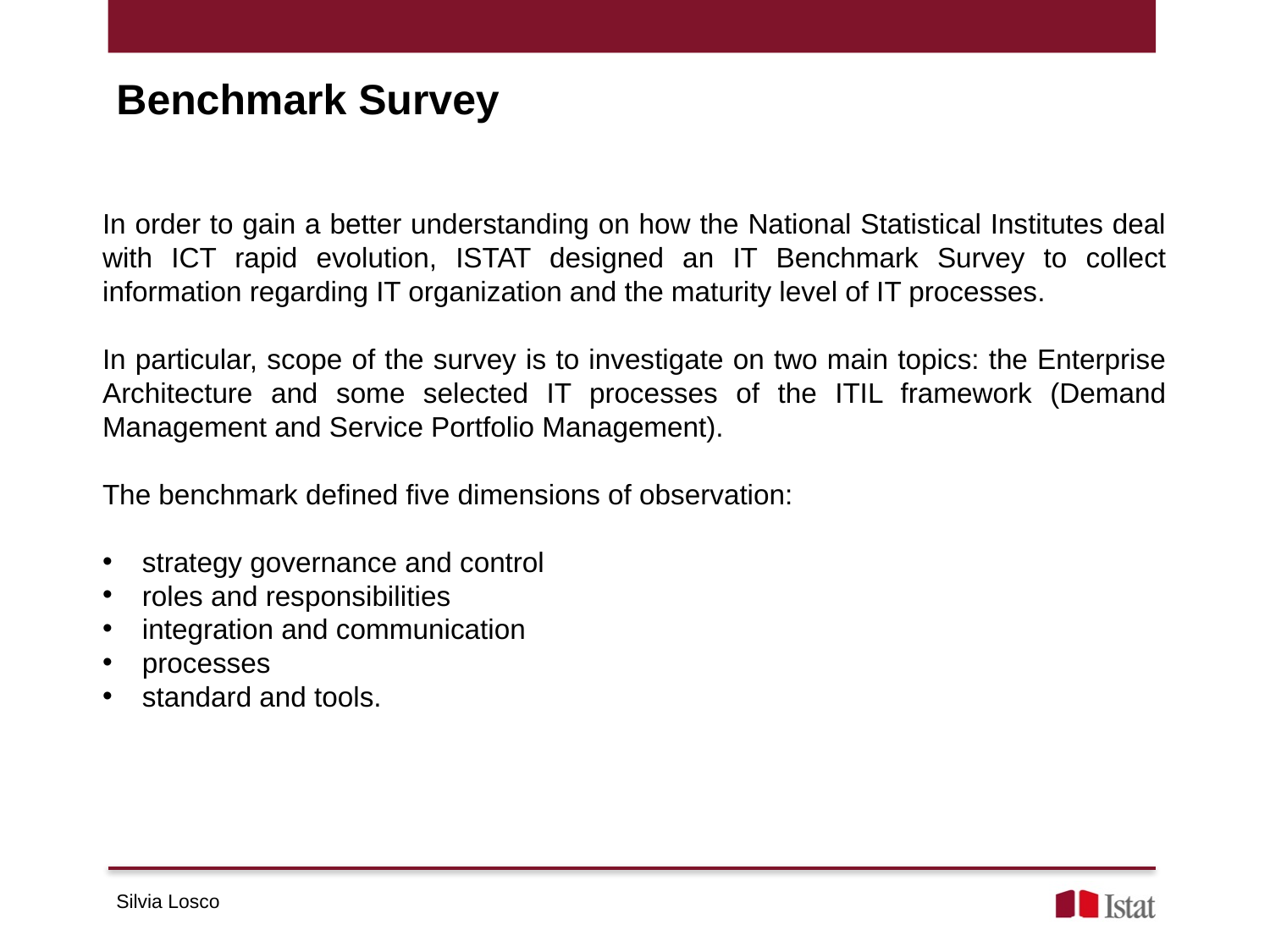

Benchmark Survey

In order to gain a better understanding on how the National Statistical Institutes deal with ICT rapid evolution, ISTAT designed an IT Benchmark Survey to collect information regarding IT organization and the maturity level of IT processes.

In particular, scope of the survey is to investigate on two main topics: the Enterprise Architecture and some selected IT processes of the ITIL framework (Demand Management and Service Portfolio Management).

The benchmark defined five dimensions of observation:

strategy governance and control
roles and responsibilities
integration and communication
processes
standard and tools.
Silvia Losco